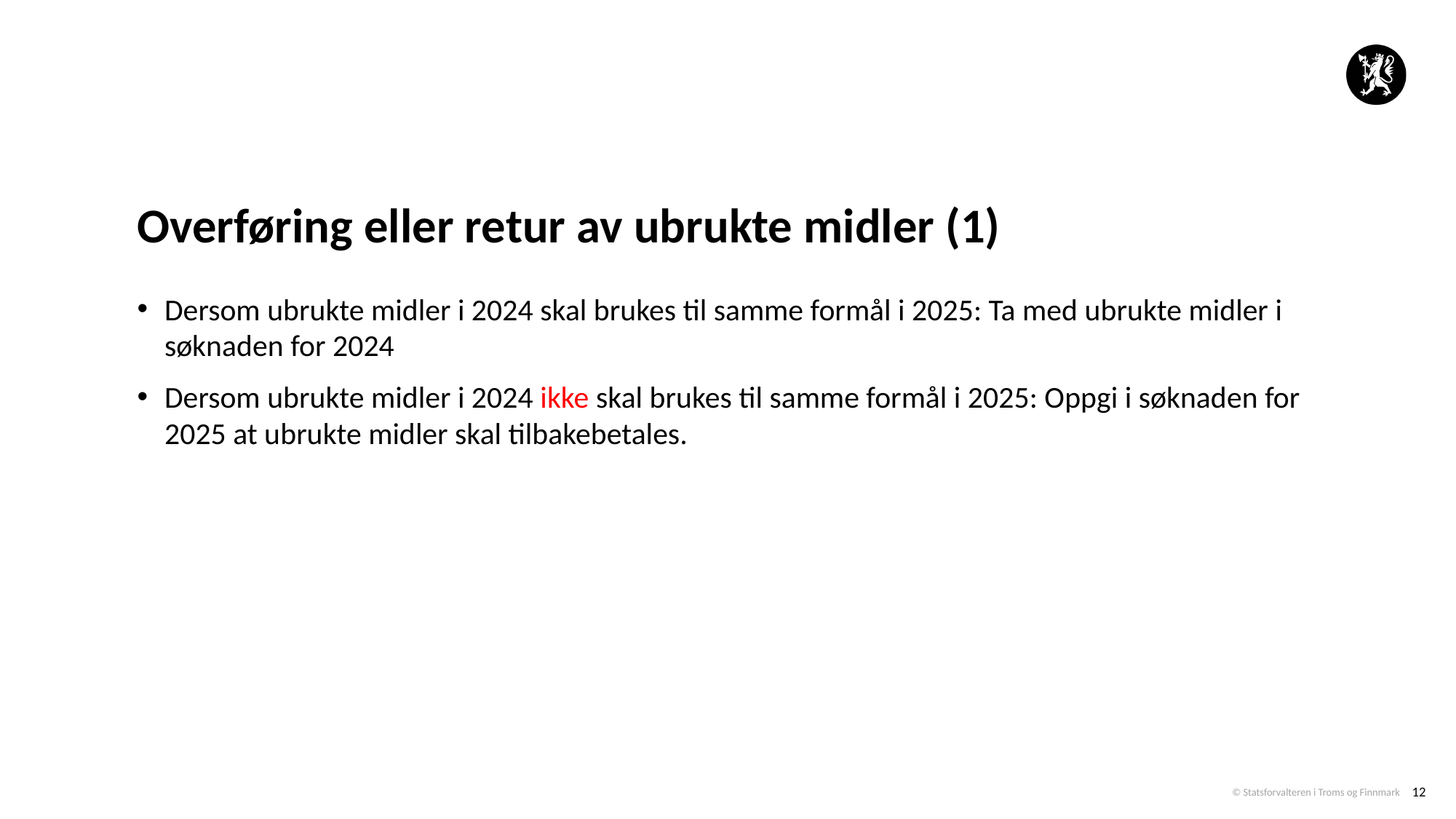

# Overføring eller retur av ubrukte midler (1)
Dersom ubrukte midler i 2024 skal brukes til samme formål i 2025: Ta med ubrukte midler i søknaden for 2024
Dersom ubrukte midler i 2024 ikke skal brukes til samme formål i 2025: Oppgi i søknaden for 2025 at ubrukte midler skal tilbakebetales.